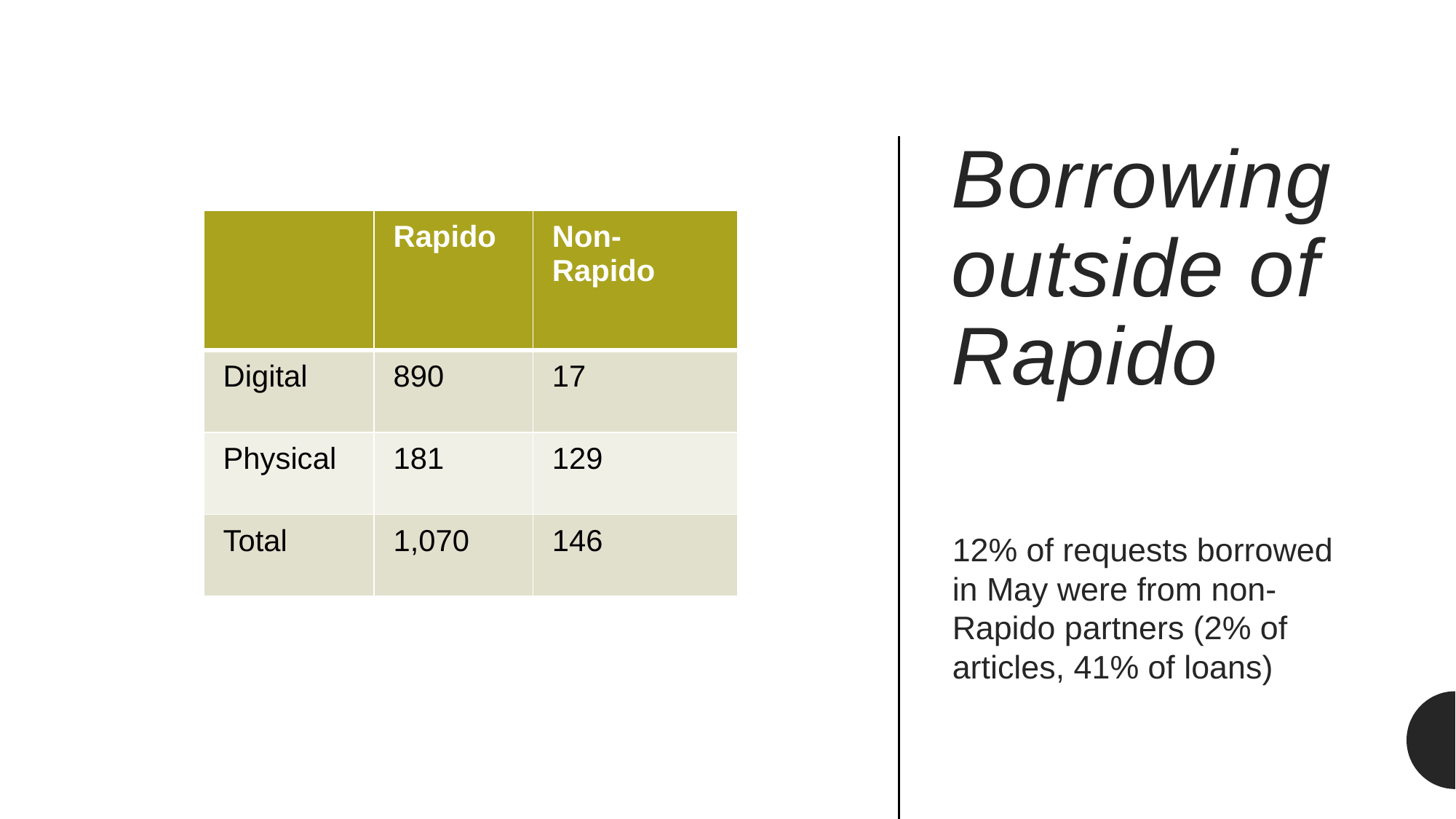

# Borrowing outside of Rapido
|  | Rapido | Non-Rapido |
| --- | --- | --- |
| Digital | 890 | 17 |
| Physical | 181 | 129 |
| Total | 1,070 | 146 |
12% of requests borrowed in May were from non-Rapido partners (2% of articles, 41% of loans)